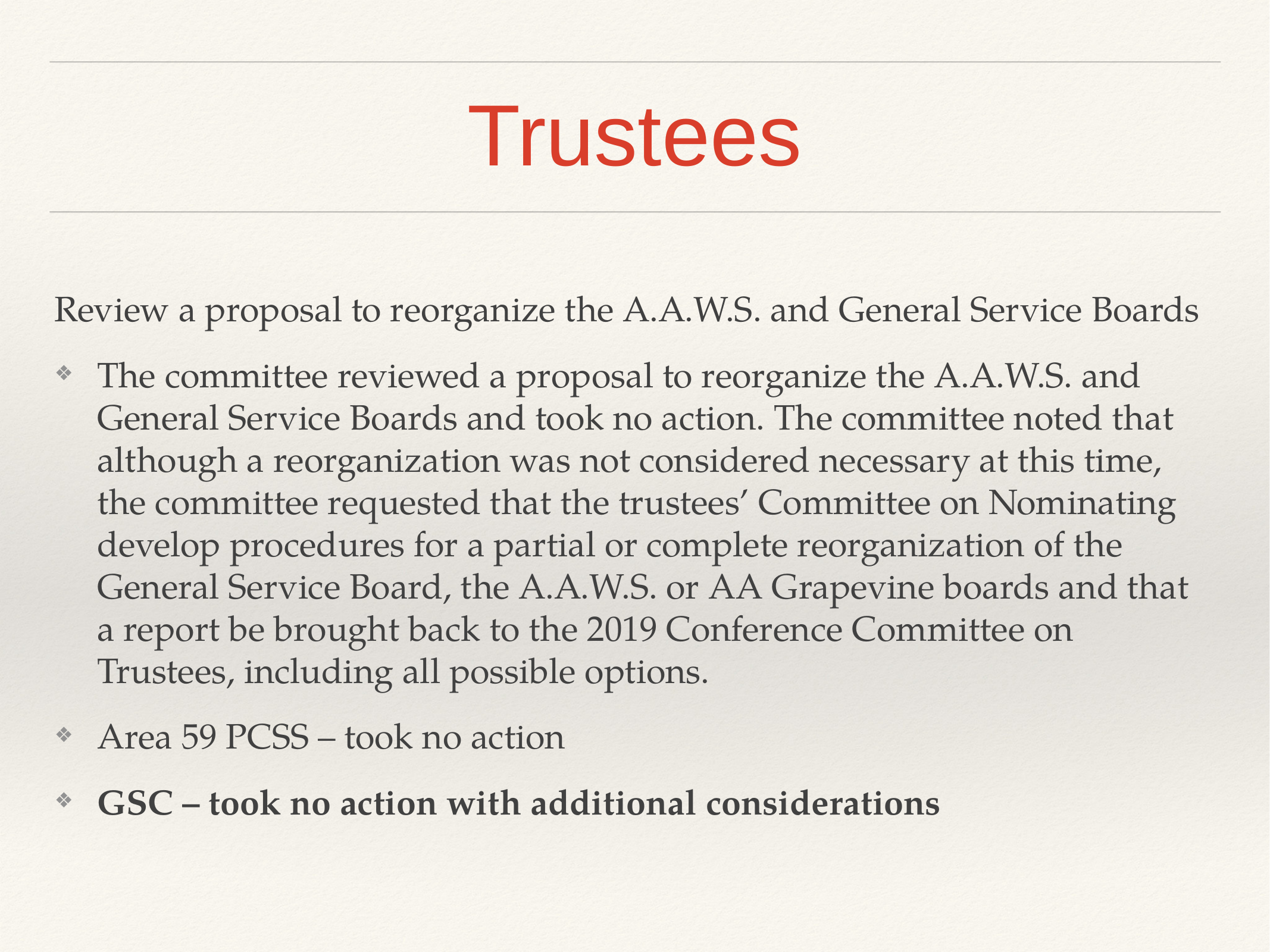

# Trustees
Review a proposal to reorganize the A.A.W.S. and General Service Boards
The committee reviewed a proposal to reorganize the A.A.W.S. and General Service Boards and took no action. The committee noted that although a reorganization was not considered necessary at this time, the committee requested that the trustees’ Committee on Nominating develop procedures for a partial or complete reorganization of the General Service Board, the A.A.W.S. or AA Grapevine boards and that a report be brought back to the 2019 Conference Committee on Trustees, including all possible options.
Area 59 PCSS – took no action
GSC – took no action with additional considerations